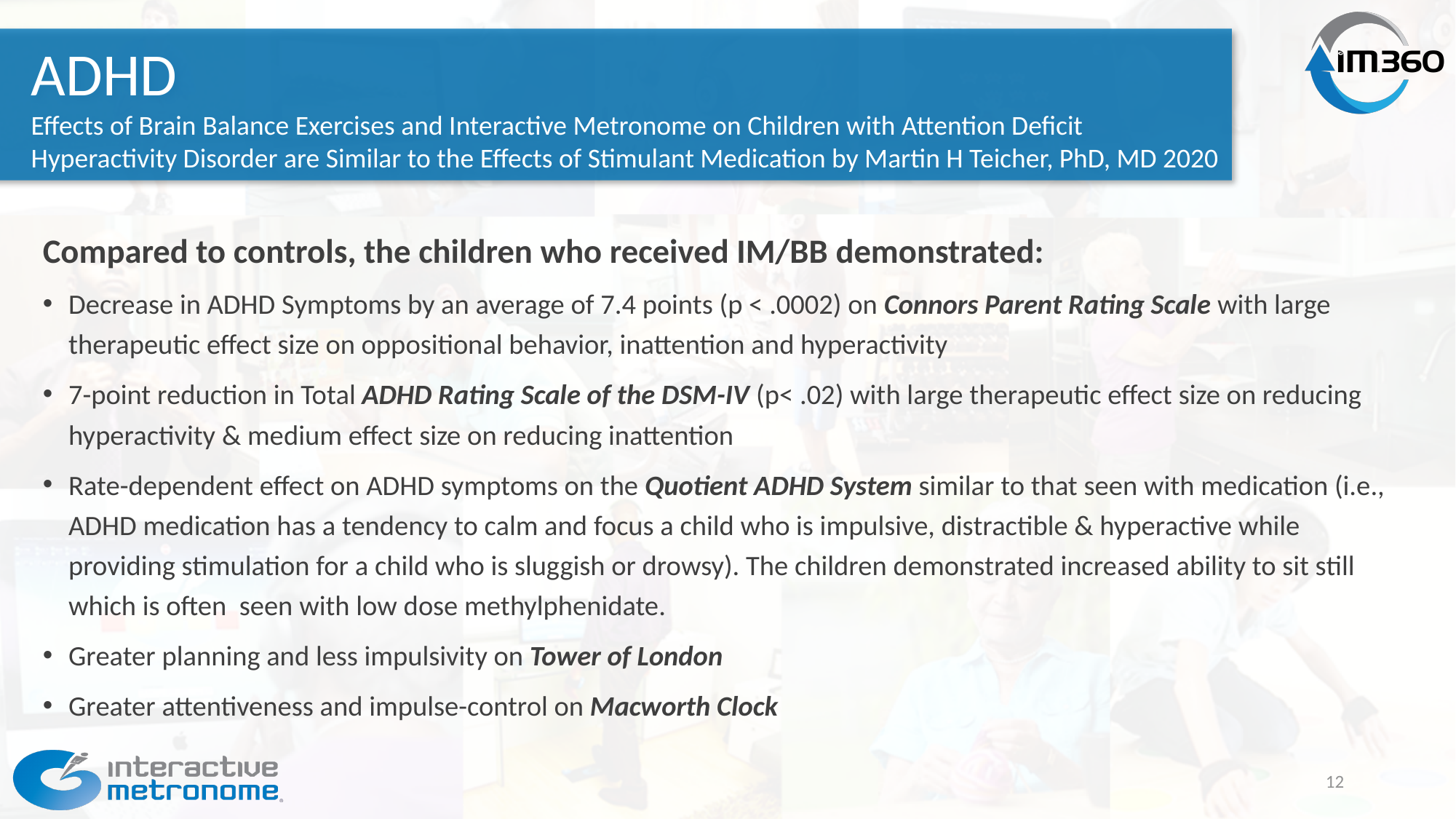

# ADHD Effects of Brain Balance Exercises and Interactive Metronome on Children with Attention Deficit Hyperactivity Disorder are Similar to the Effects of Stimulant Medication by Martin H Teicher, PhD, MD 2020
Compared to controls, the children who received IM/BB demonstrated:
Decrease in ADHD Symptoms by an average of 7.4 points (p < .0002) on Connors Parent Rating Scale with large therapeutic effect size on oppositional behavior, inattention and hyperactivity
7-point reduction in Total ADHD Rating Scale of the DSM-IV (p< .02) with large therapeutic effect size on reducing hyperactivity & medium effect size on reducing inattention
Rate-dependent effect on ADHD symptoms on the Quotient ADHD System similar to that seen with medication (i.e., ADHD medication has a tendency to calm and focus a child who is impulsive, distractible & hyperactive while providing stimulation for a child who is sluggish or drowsy). The children demonstrated increased ability to sit still which is often  seen with low dose methylphenidate.
Greater planning and less impulsivity on Tower of London
Greater attentiveness and impulse-control on Macworth Clock
12